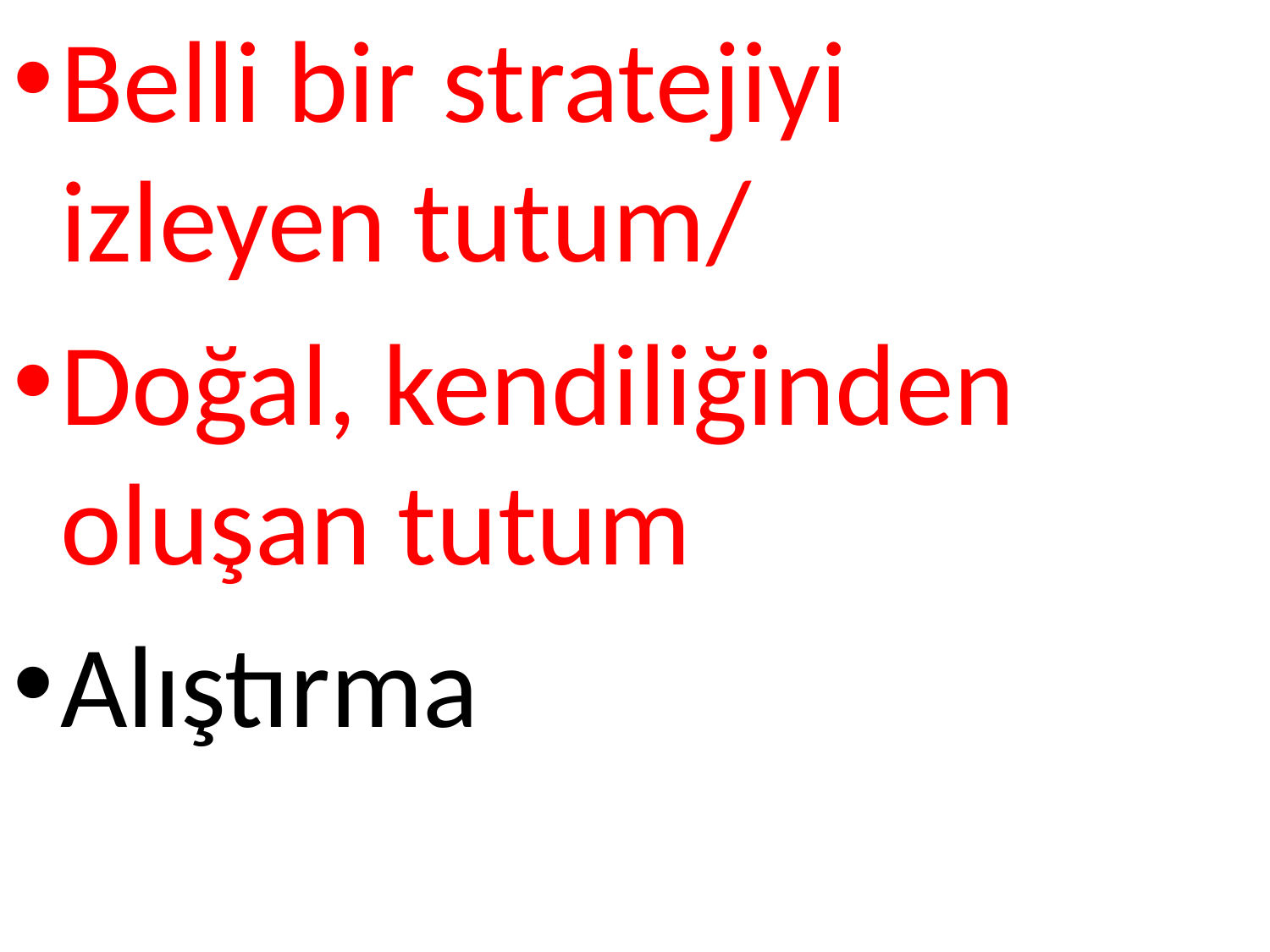

Belli bir stratejiyi izleyen tutum/
Doğal, kendiliğinden oluşan tutum
Alıştırma